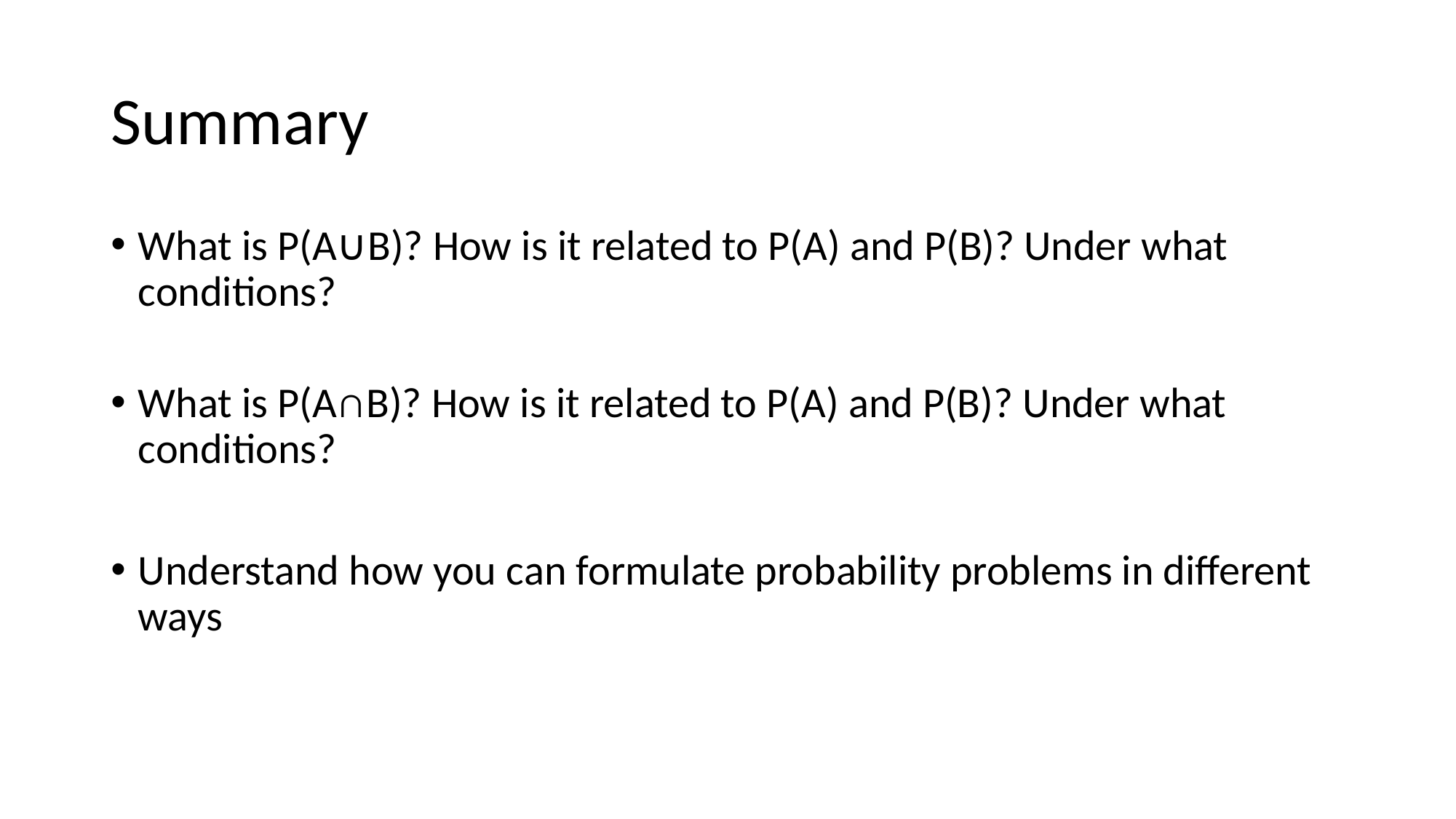

# Summary
What is P(A∪B)? How is it related to P(A) and P(B)? Under what conditions?
What is P(A∩B)? How is it related to P(A) and P(B)? Under what conditions?

Understand how you can formulate probability problems in different ways